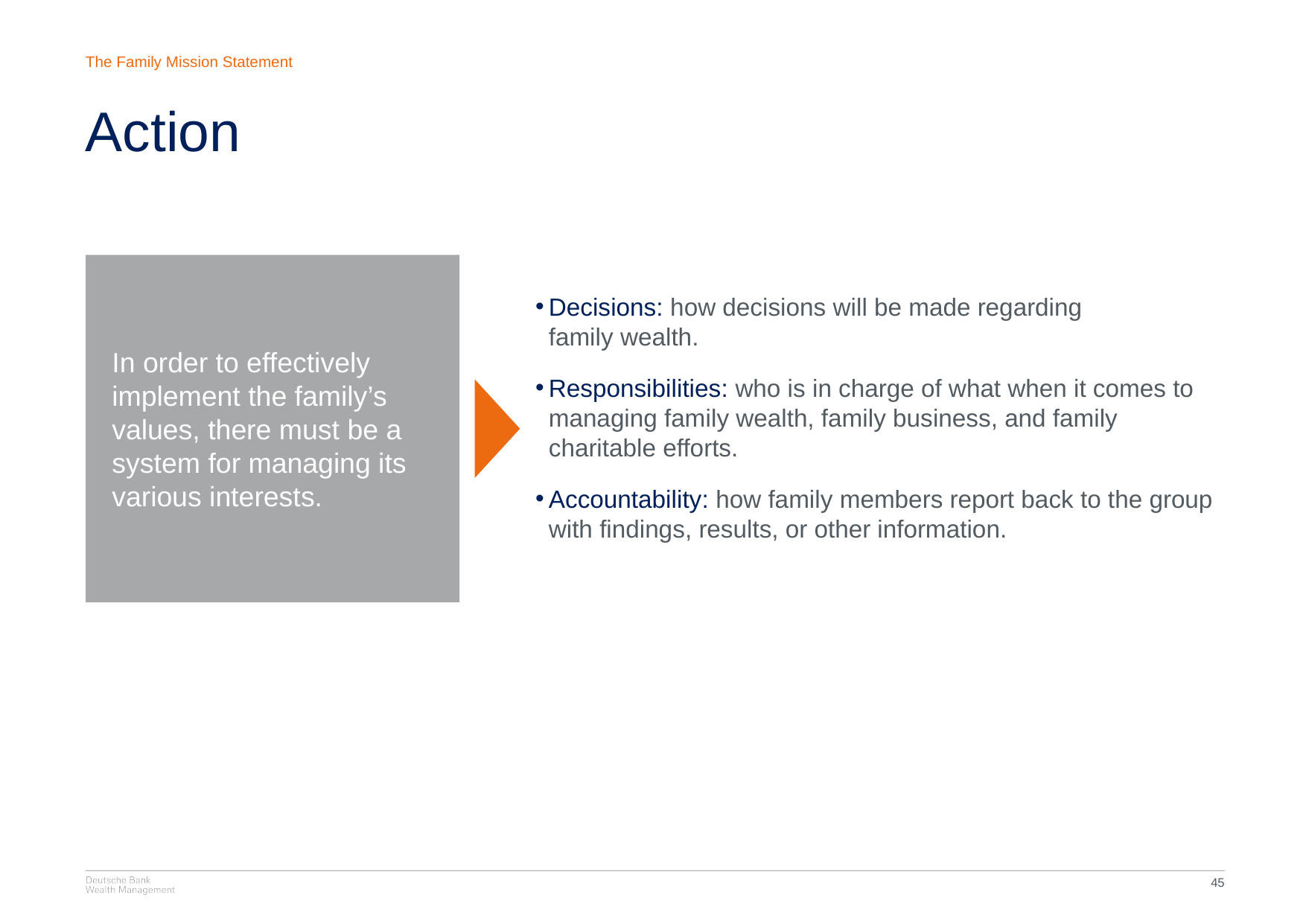

The Family Mission Statement
Action
In order to effectively implement the family’s values, there must be a system for managing its various interests.
Decisions: how decisions will be made regarding
family wealth.
Responsibilities: who is in charge of what when it comes to managing family wealth, family business, and family charitable efforts.
Accountability: how family members report back to the group with findings, results, or other information.